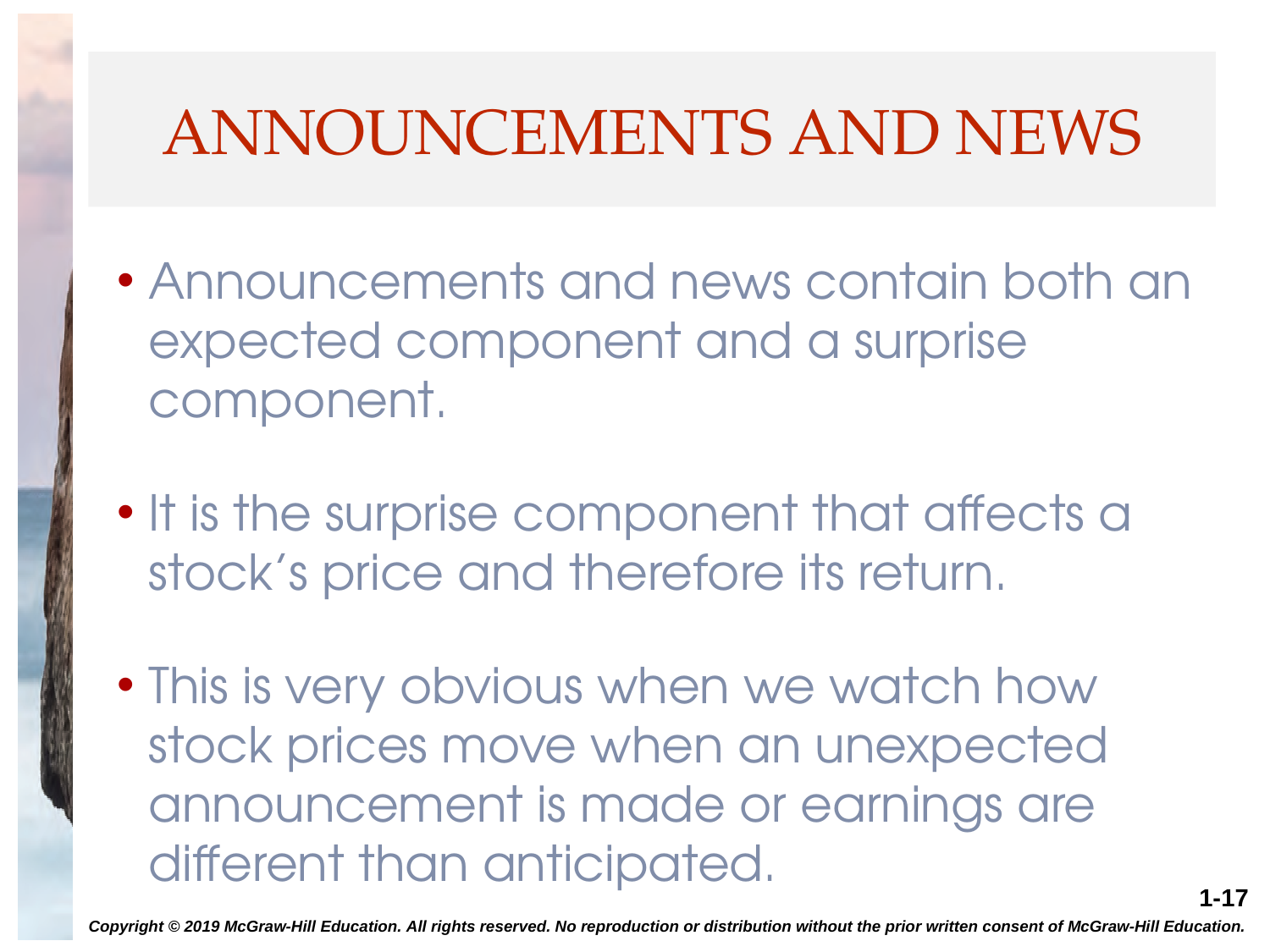

# Announcements and News
Announcements and news contain both an expected component and a surprise component.

It is the surprise component that affects a stock’s price and therefore its return.

This is very obvious when we watch how stock prices move when an unexpected announcement is made or earnings are different than anticipated.
Copyright © 2019 McGraw-Hill Education. All rights reserved. No reproduction or distribution without the prior written consent of McGraw-Hill Education.